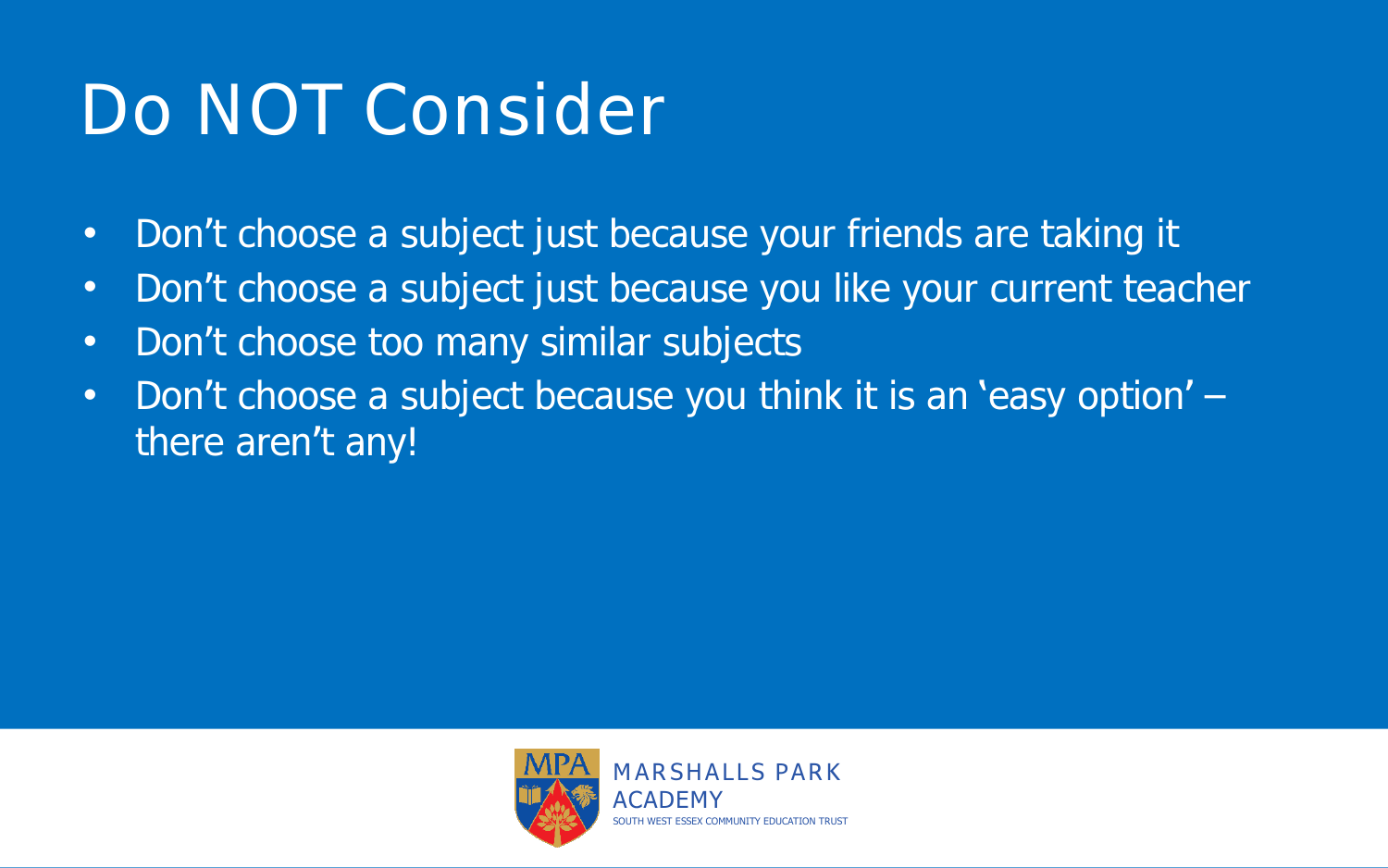

# Do NOT Consider
Don’t choose a subject just because your friends are taking it
Don’t choose a subject just because you like your current teacher
Don’t choose too many similar subjects
Don’t choose a subject because you think it is an ‘easy option’ – there aren’t any!